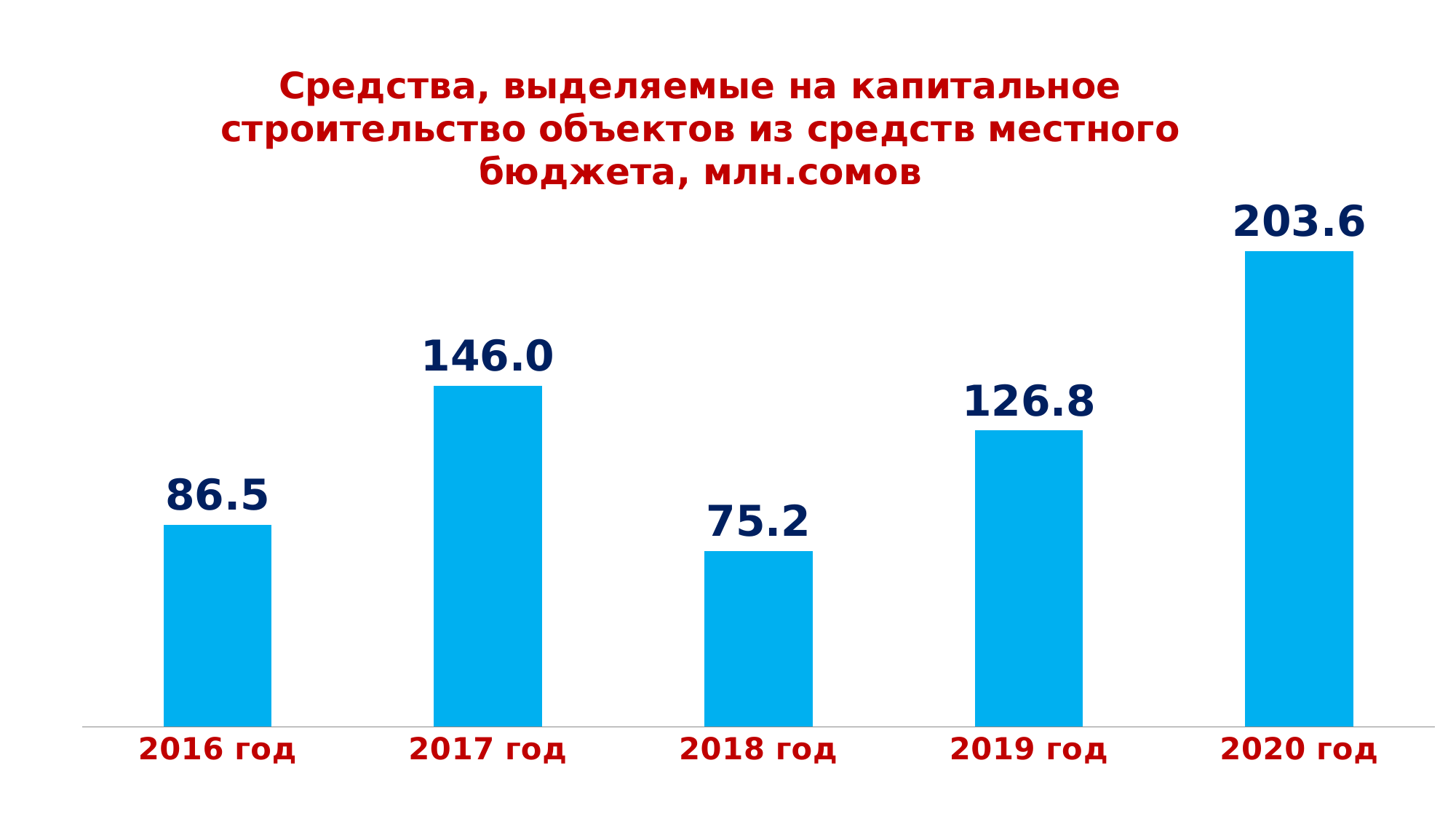

### Chart: Средства, выделяемые на капитальное строительство объектов из средств местного бюджета, млн.сомов

| Category |  |
|---|---|
| 2016 год | 86.5 |
| 2017 год | 146.0 |
| 2018 год | 75.2 |
| 2019 год | 126.8 |
| 2020 год | 203.6 |